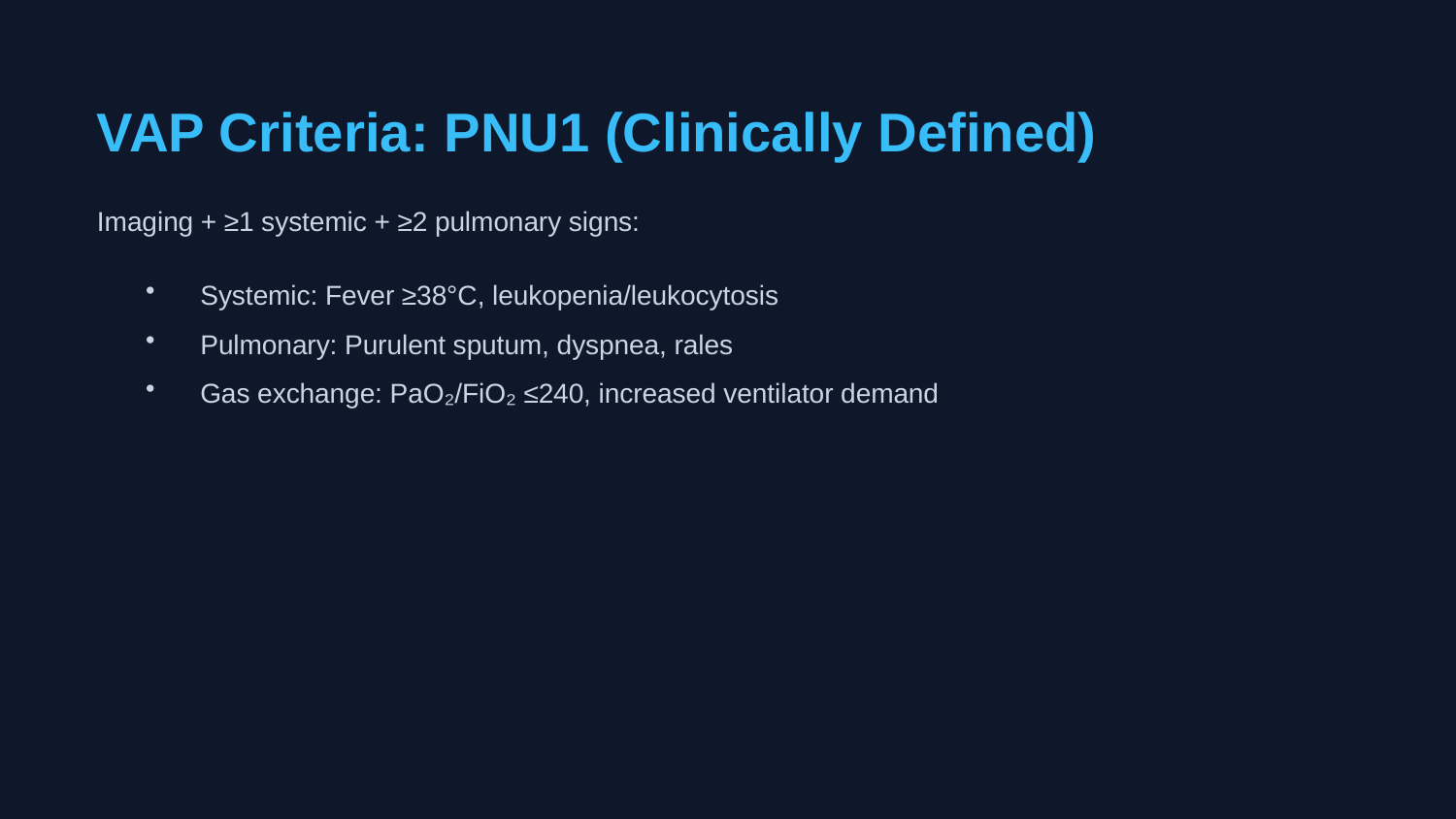

VAP Criteria: PNU1 (Clinically Defined)
Imaging + ≥1 systemic + ≥2 pulmonary signs:
Systemic: Fever ≥38°C, leukopenia/leukocytosis
Pulmonary: Purulent sputum, dyspnea, rales
Gas exchange: PaO₂/FiO₂ ≤240, increased ventilator demand